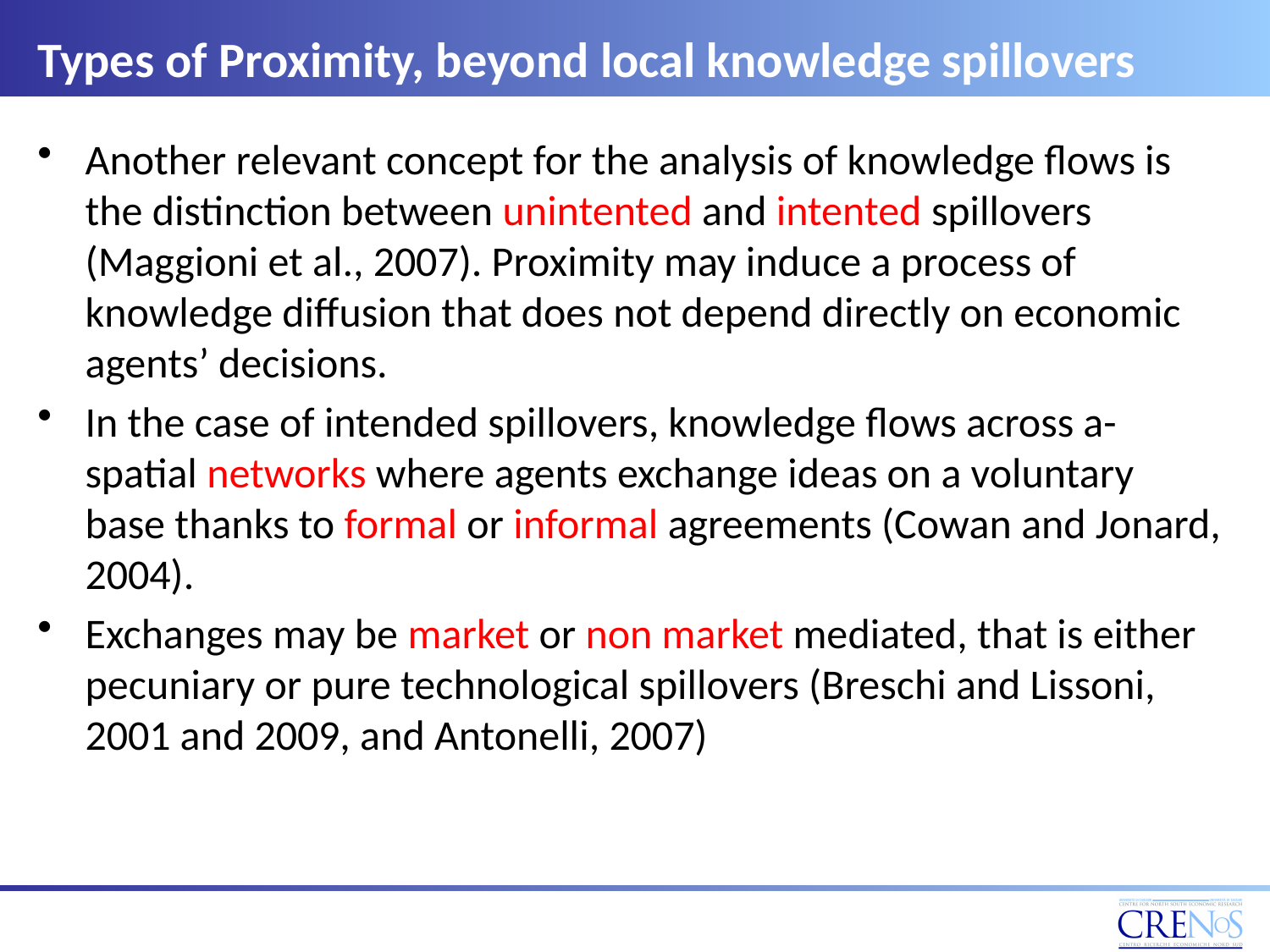

Types of Proximity, beyond local knowledge spillovers
Another relevant concept for the analysis of knowledge flows is the distinction between unintented and intented spillovers (Maggioni et al., 2007). Proximity may induce a process of knowledge diffusion that does not depend directly on economic agents’ decisions.
In the case of intended spillovers, knowledge flows across a-spatial networks where agents exchange ideas on a voluntary base thanks to formal or informal agreements (Cowan and Jonard, 2004).
Exchanges may be market or non market mediated, that is either pecuniary or pure technological spillovers (Breschi and Lissoni, 2001 and 2009, and Antonelli, 2007)